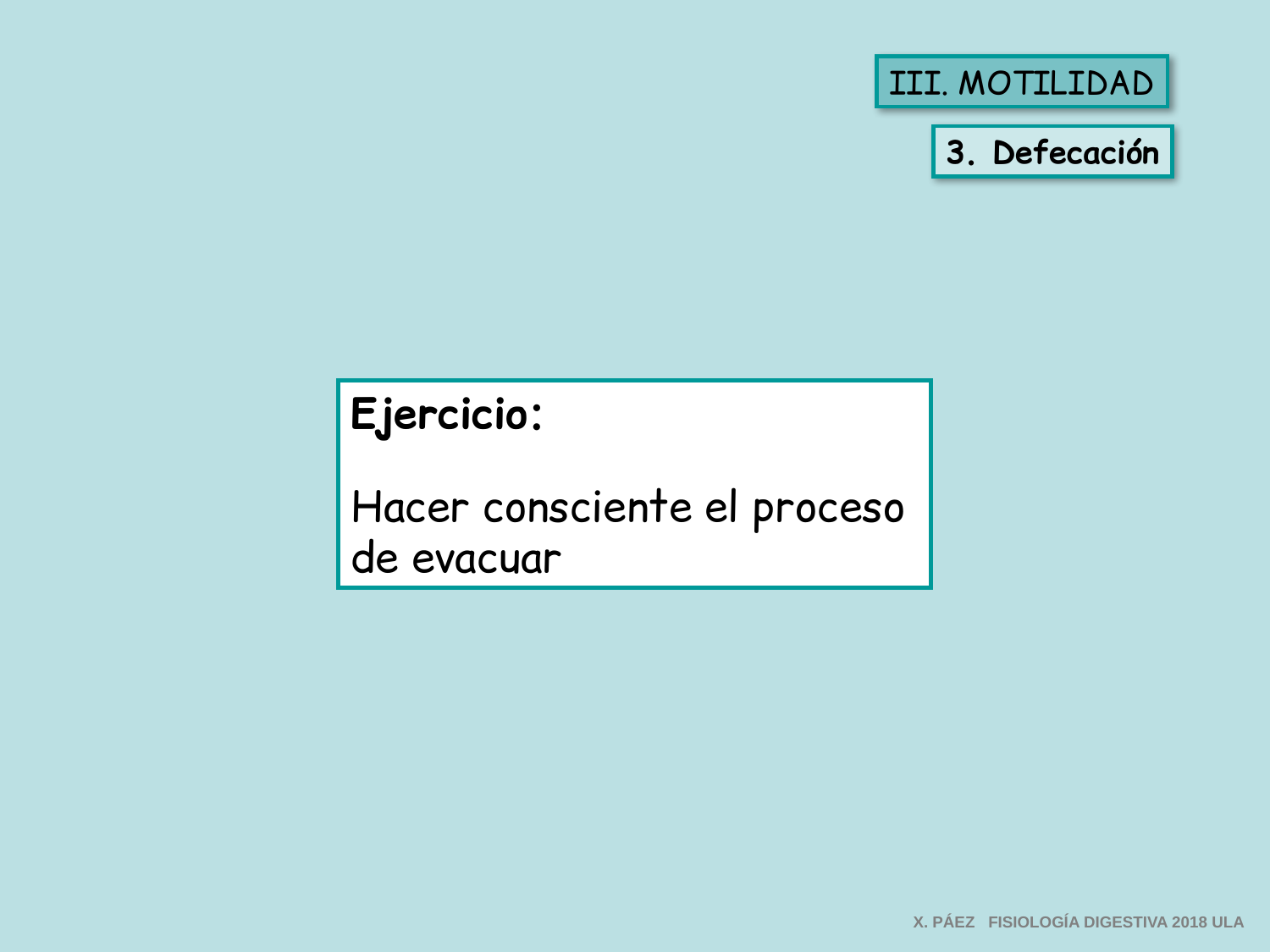

III. MOTILIDAD
3. Defecación
Ejercicio:

Hacer consciente el proceso
de evacuar
X. PÁEZ   FISIOLOGÍA DIGESTIVA 2018 ULA